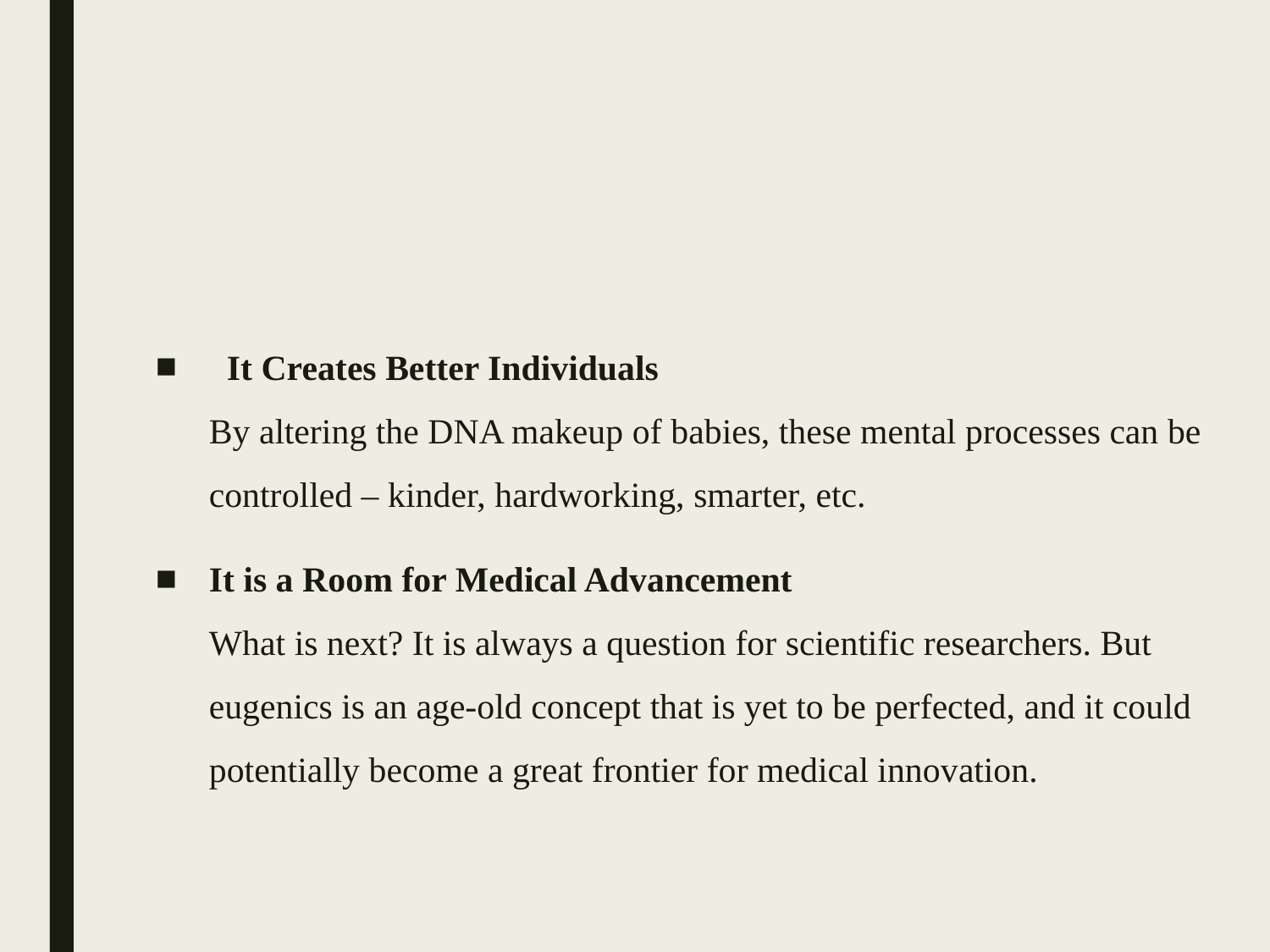

#
  It Creates Better Individuals
By altering the DNA makeup of babies, these mental processes can be controlled – kinder, hardworking, smarter, etc.
It is a Room for Medical Advancement
What is next? It is always a question for scientific researchers. But eugenics is an age-old concept that is yet to be perfected, and it could potentially become a great frontier for medical innovation.